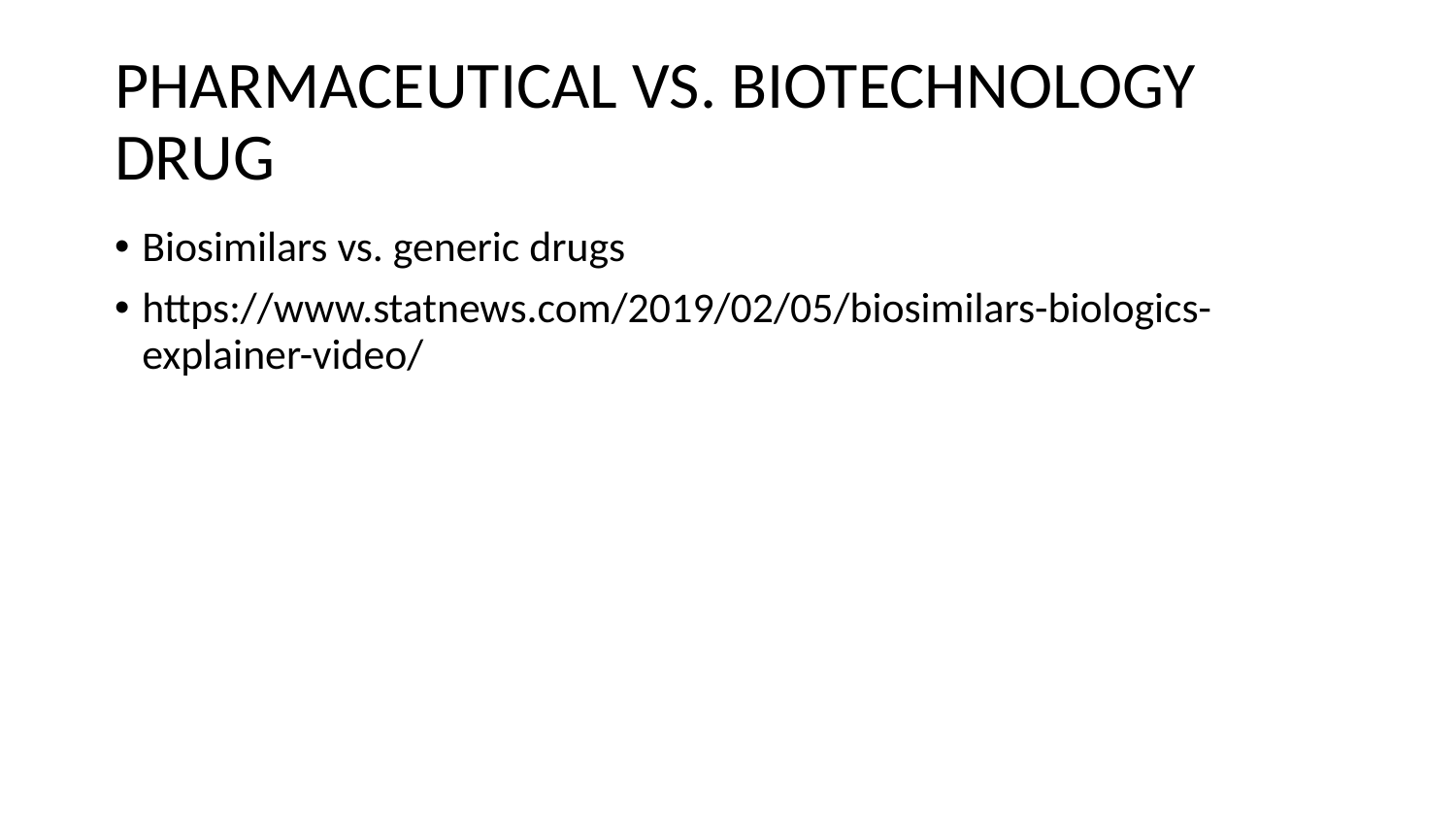

# PHARMACEUTICAL VS. BIOTECHNOLOGY DRUG
Biosimilars vs. generic drugs
https://www.statnews.com/2019/02/05/biosimilars-biologics-explainer-video/